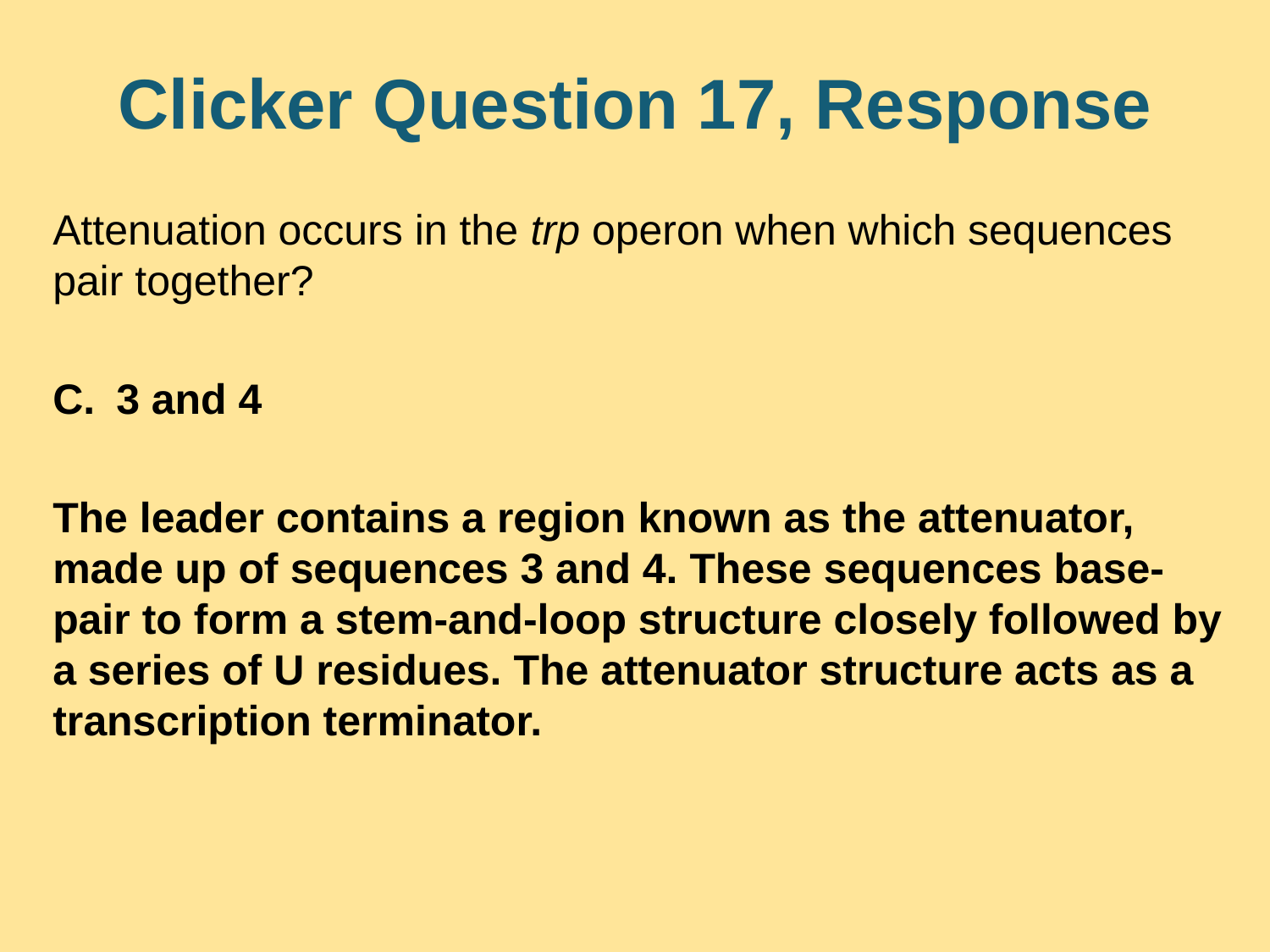

# Clicker Question 17, Response
Attenuation occurs in the trp operon when which sequences pair together?

3 and 4

The leader contains a region known as the attenuator, made up of sequences 3 and 4. These sequences base-pair to form a stem-and-loop structure closely followed by a series of U residues. The attenuator structure acts as a transcription terminator.